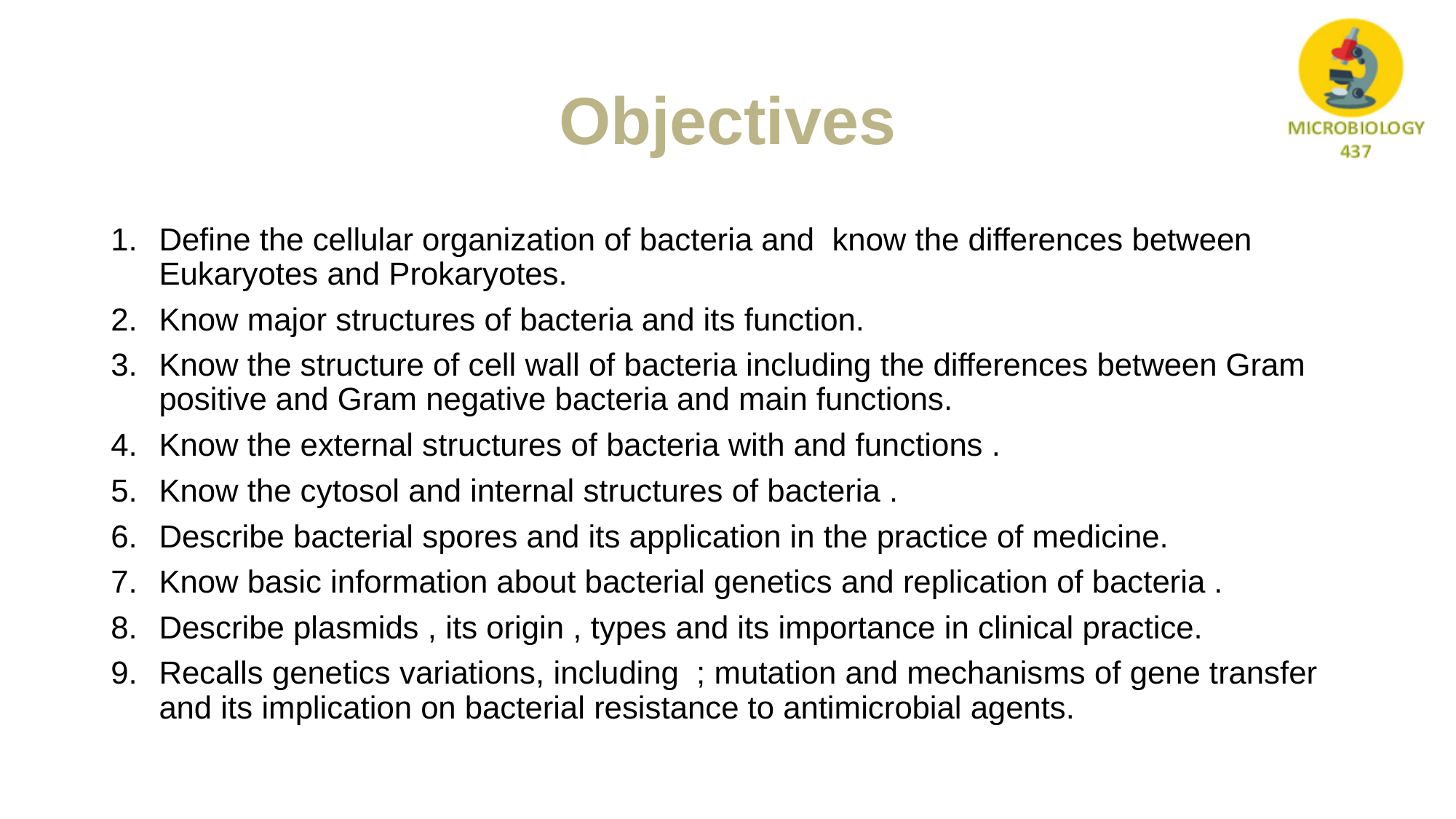

# Objectives
Define the cellular organization of bacteria and  know the differences between Eukaryotes and Prokaryotes.
Know major structures of bacteria and its function.
Know the structure of cell wall of bacteria including the differences between Gram positive and Gram negative bacteria and main functions.
Know the external structures of bacteria with and functions .
Know the cytosol and internal structures of bacteria .
Describe bacterial spores and its application in the practice of medicine.
Know basic information about bacterial genetics and replication of bacteria .
Describe plasmids , its origin , types and its importance in clinical practice.
Recalls genetics variations, including  ; mutation and mechanisms of gene transfer and its implication on bacterial resistance to antimicrobial agents.